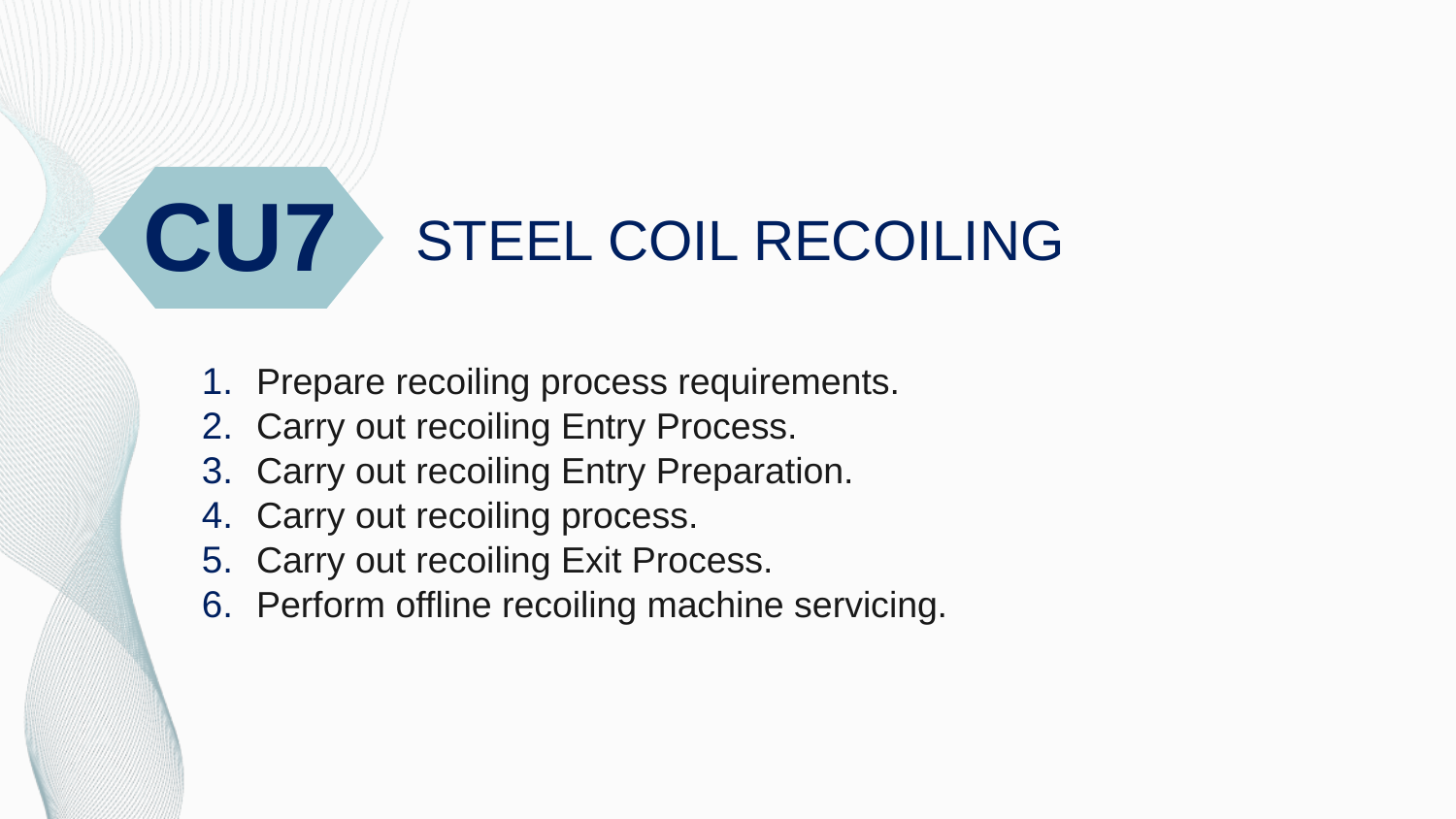

CU7
# STEEL COIL RECOILING
Prepare recoiling process requirements.
Carry out recoiling Entry Process.
Carry out recoiling Entry Preparation.
Carry out recoiling process.
Carry out recoiling Exit Process.
Perform offline recoiling machine servicing.